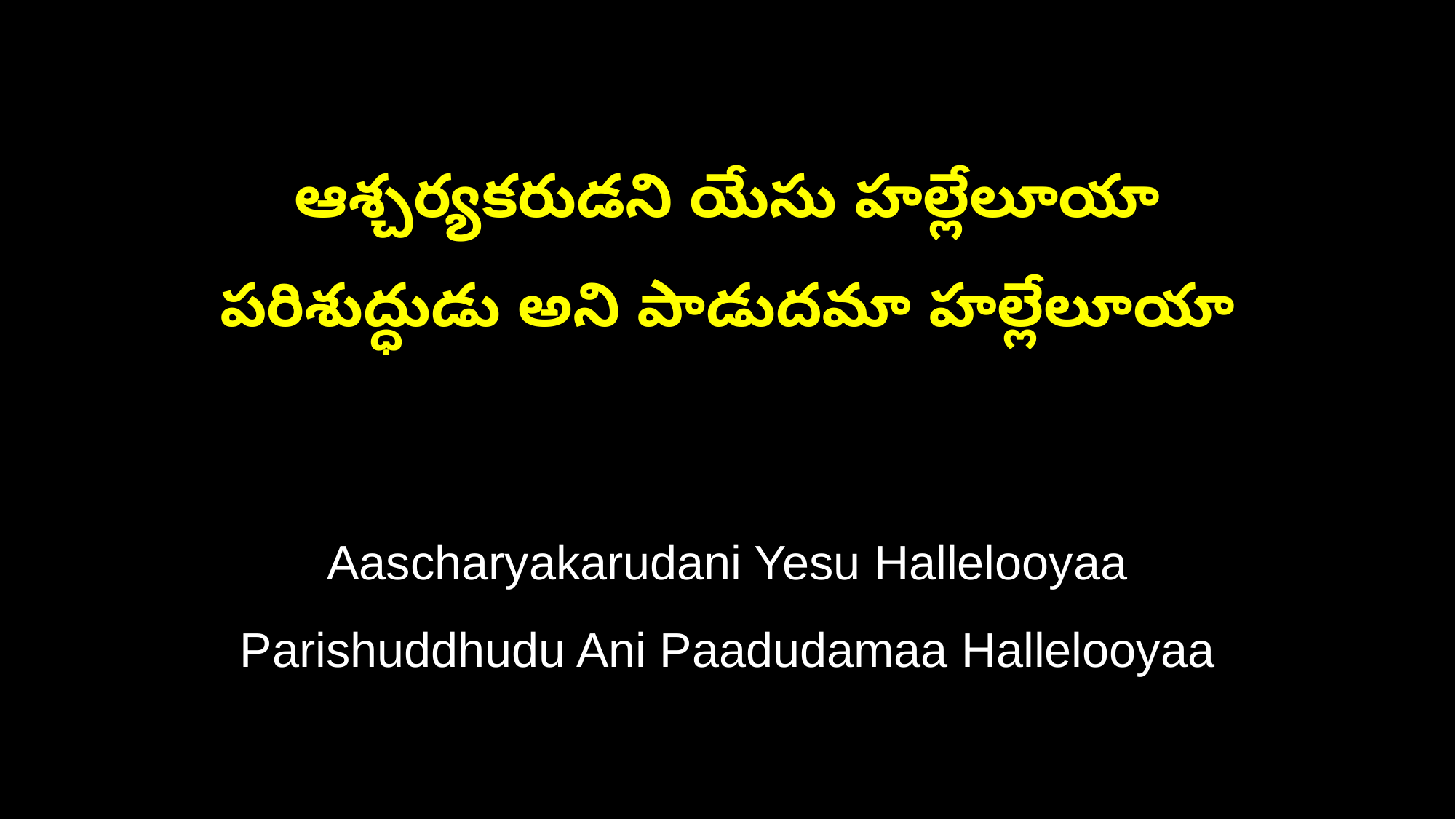

ఆశ్చర్యకరుడని యేసు హల్లేలూయా
పరిశుద్ధుడు అని పాడుదమా హల్లేలూయా
Aascharyakarudani Yesu Hallelooyaa
Parishuddhudu Ani Paadudamaa Hallelooyaa